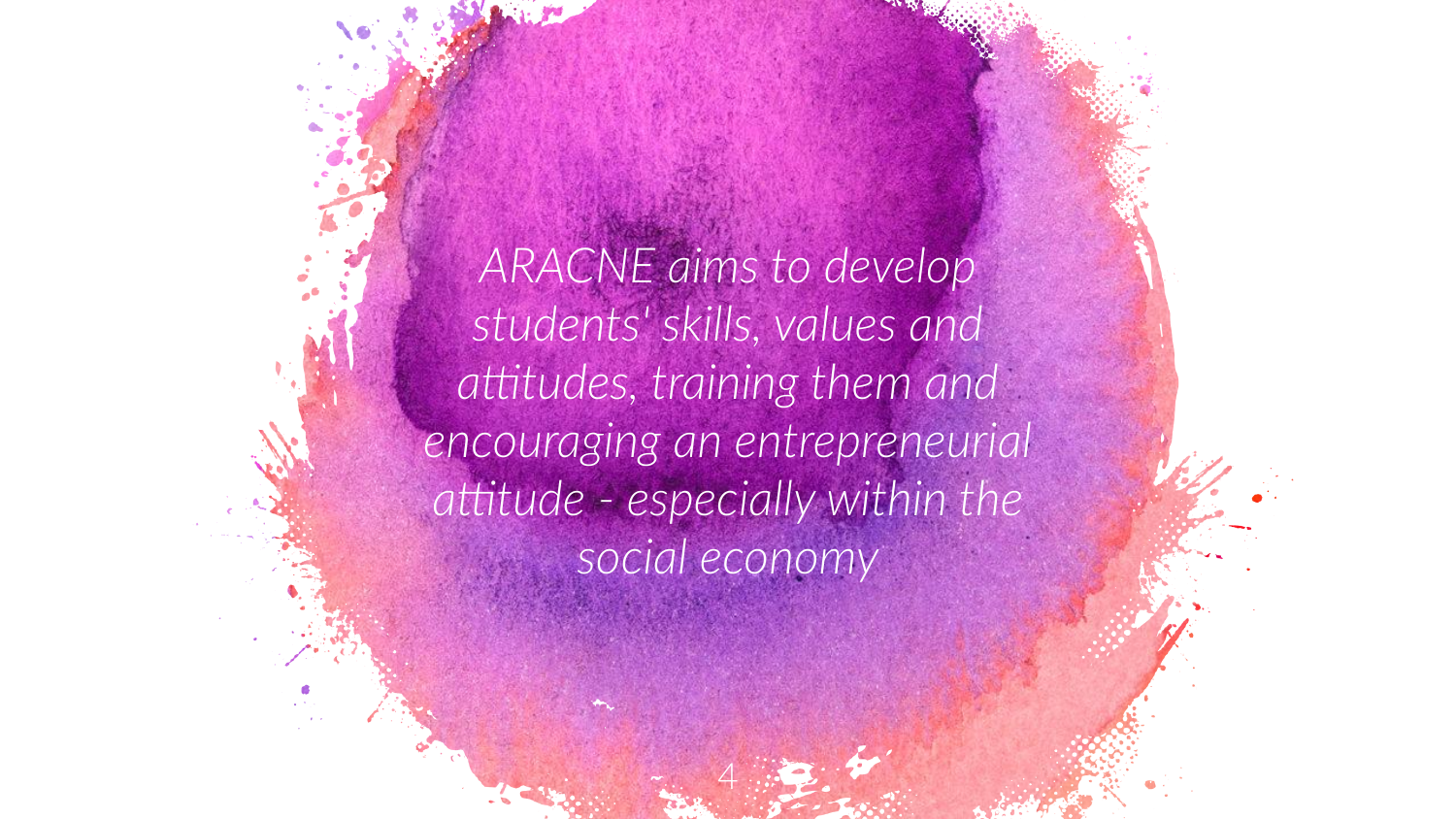

ARACNE aims to develop students' skills, values and attitudes, training them and encouraging an entrepreneurial attitude - especially within the social economy
4